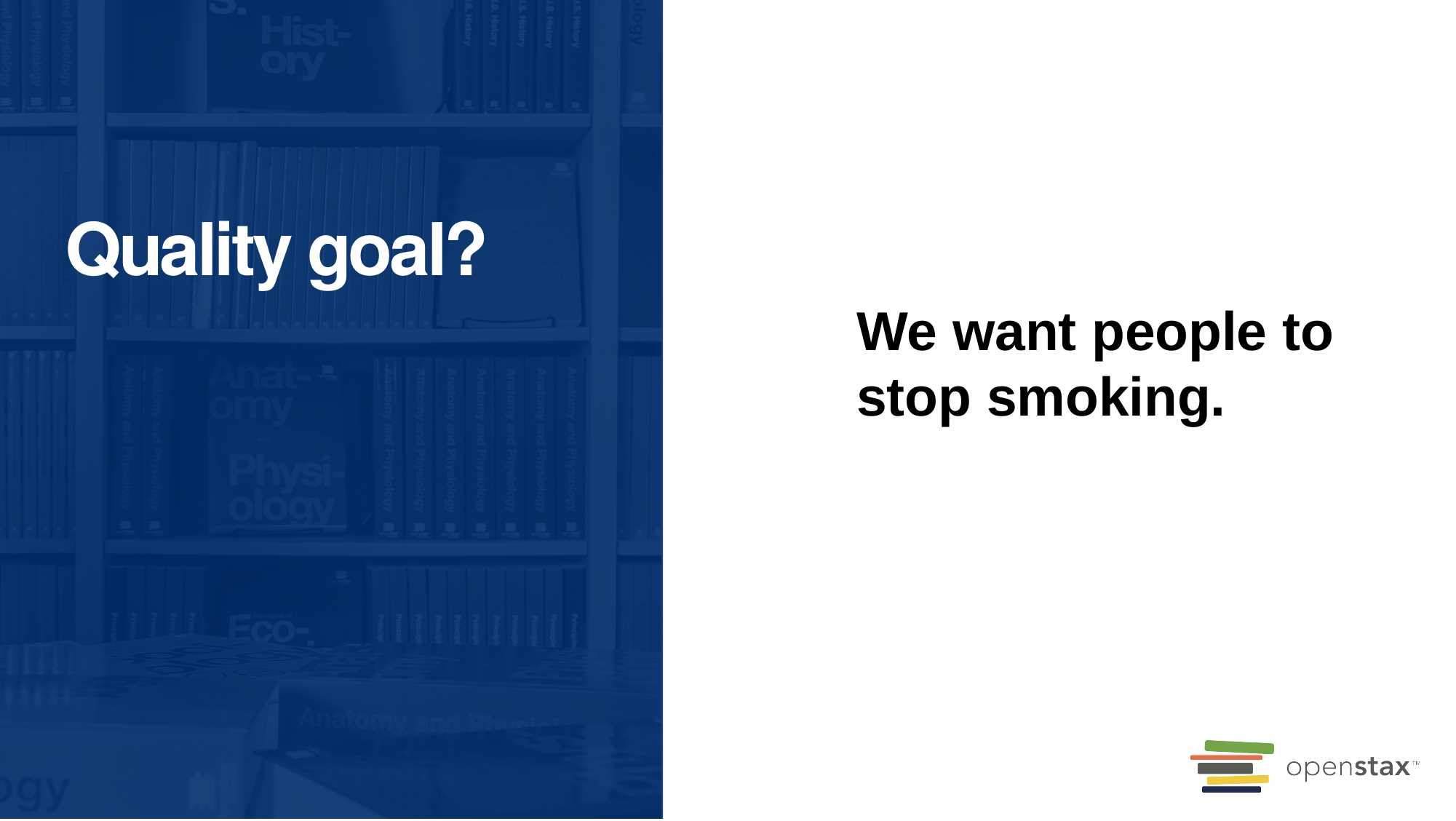

# Quality goal?
We want people to stop smoking.